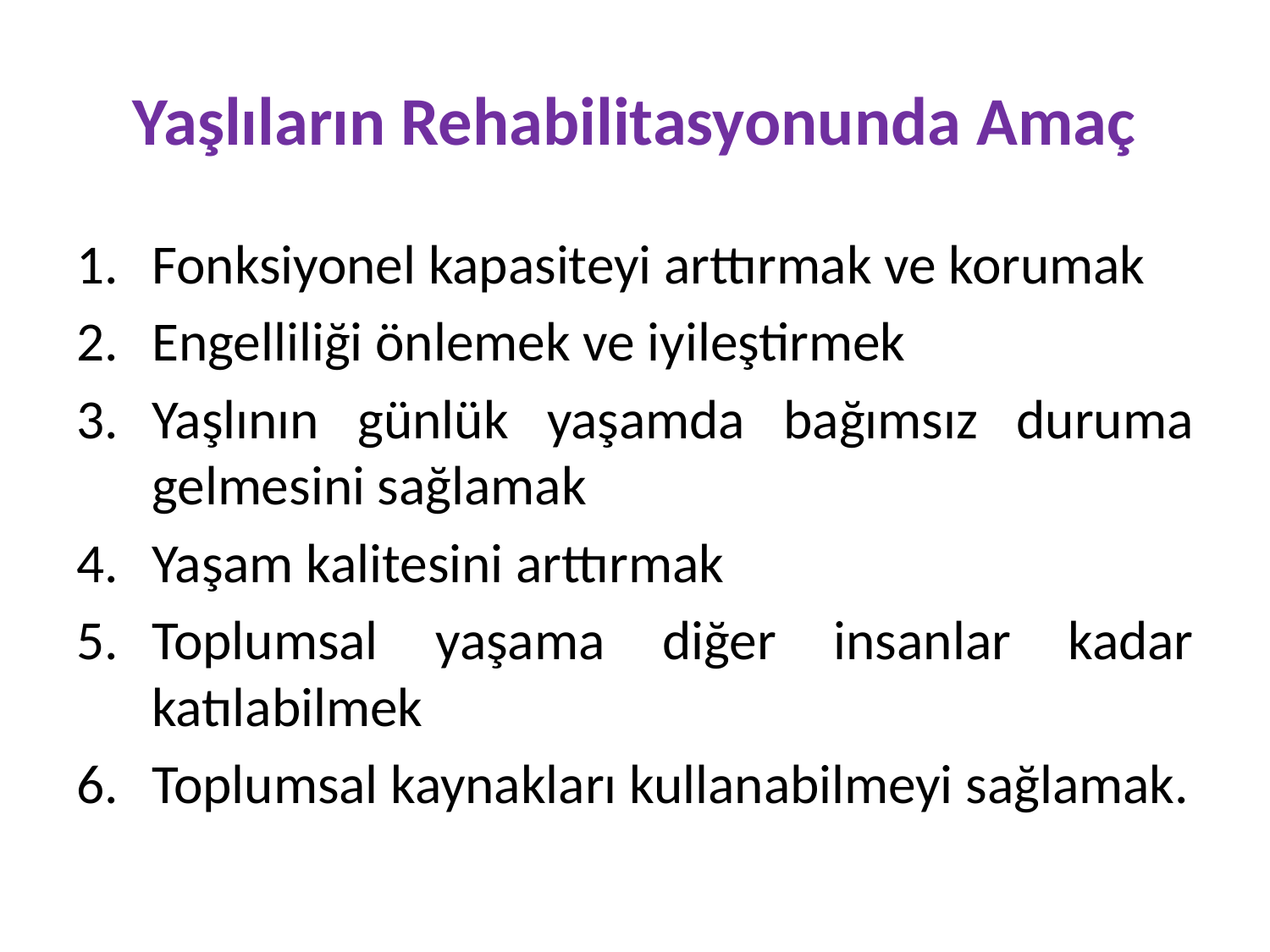

# Yaşlıların Rehabilitasyonunda Amaç
Fonksiyonel kapasiteyi arttırmak ve korumak
Engelliliği önlemek ve iyileştirmek
Yaşlının günlük yaşamda bağımsız duruma gelmesini sağlamak
Yaşam kalitesini arttırmak
Toplumsal yaşama diğer insanlar kadar katılabilmek
Toplumsal kaynakları kullanabilmeyi sağlamak.